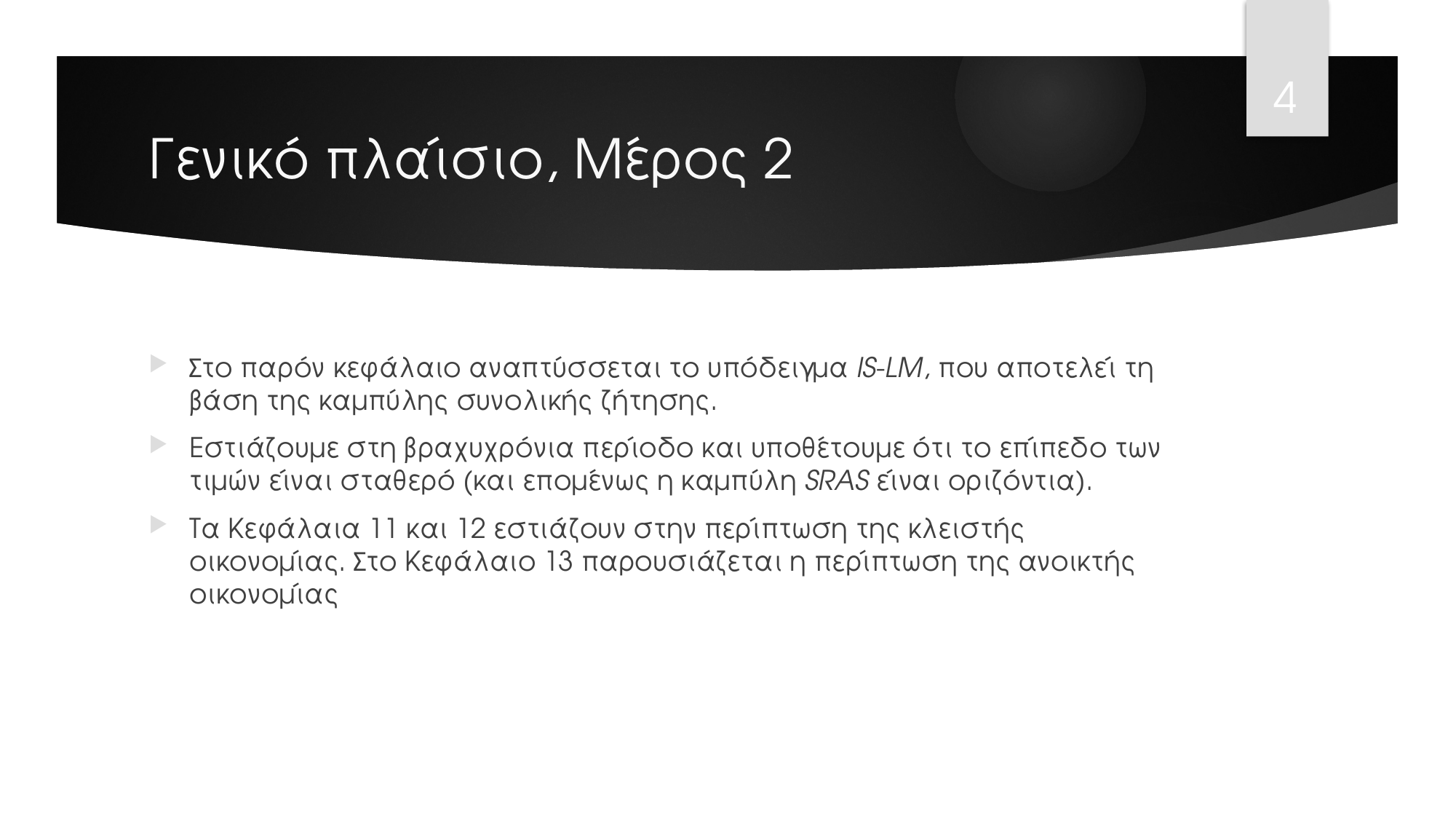

4
# Γενικό πλαίσιο, Μέρος 2
Στο παρόν κεφάλαιο αναπτύσσεται το υπόδειγμα IS-LM, που αποτελεί τη βάση της καμπύλης συνολικής ζήτησης.
Εστιάζουμε στη βραχυχρόνια περίοδο και υποθέτουμε ότι το επίπεδο των τιμών είναι σταθερό (και επομένως η καμπύλη SRAS είναι οριζόντια).
Τα Κεφάλαια 11 και 12 εστιάζουν στην περίπτωση της κλειστής οικονομίας. Στο Κεφάλαιο 13 παρουσιάζεται η περίπτωση της ανοικτής οικονομίας